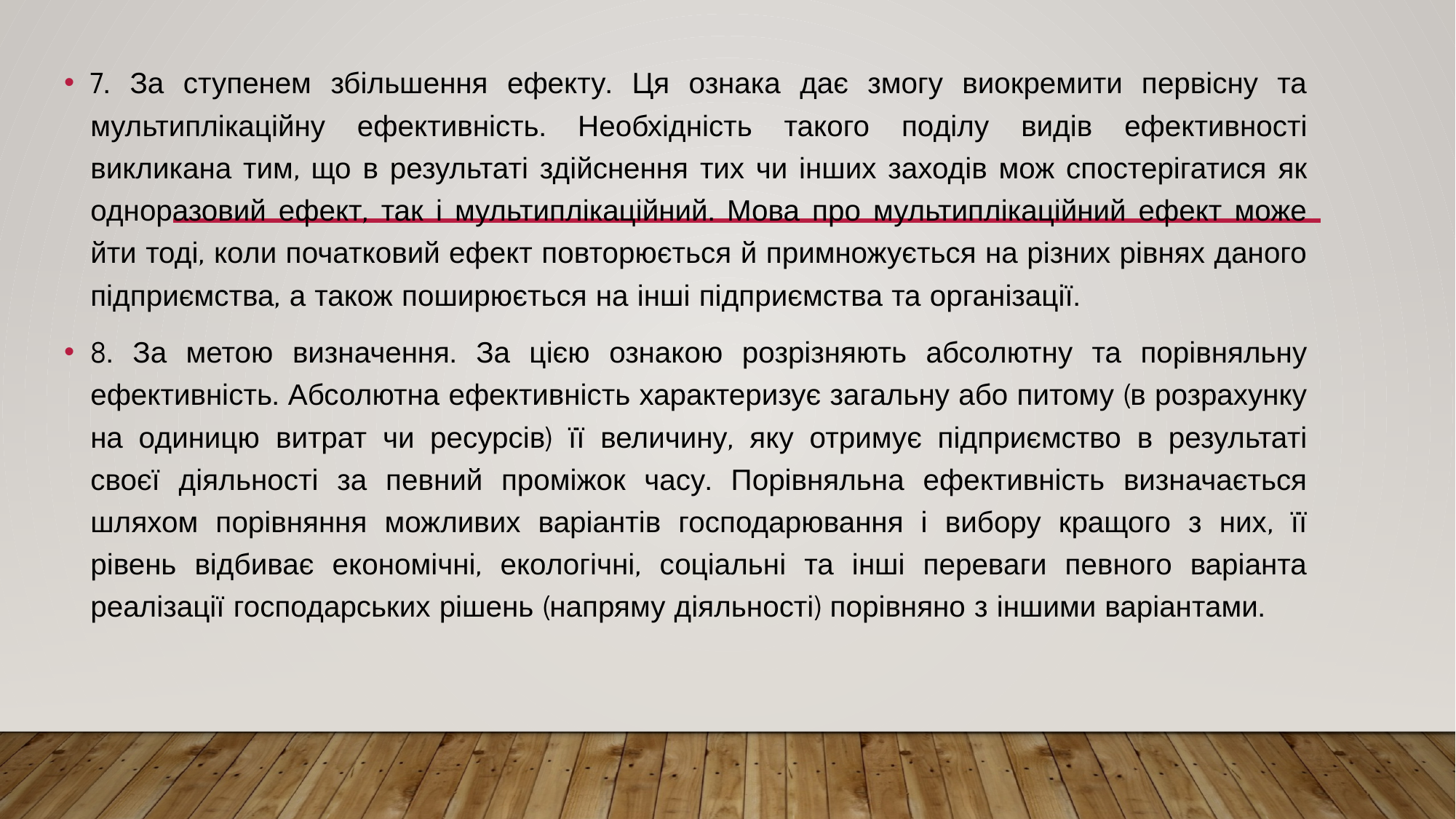

7. За ступенем збільшення ефекту. Ця ознака дає змогу виокремити первісну та мультиплікаційну ефективність. Необхідність такого поділу видів ефективності викликана тим, що в результаті здійснення тих чи інших заходів мож спостерігатися як одноразовий ефект, так і мультиплікаційний. Мова про мультиплікаційний ефект може йти тоді, коли початковий ефект повторюється й примножується на різних рівнях даного підприємства, а також поширюється на інші підприємства та організації.
8. За метою визначення. За цією ознакою розрізняють абсолютну та порівняльну ефективність. Абсолютна ефективність характеризує загальну або питому (в розрахунку на одиницю витрат чи ресурсів) її величину, яку отримує підприємство в результаті своєї діяльності за певний проміжок часу. Порівняльна ефективність визначається шляхом порівняння можливих варіантів господарювання і вибору кращого з них, її рівень відбиває економічні, екологічні, соціальні та інші переваги певного варіанта реалізації господарських рішень (напряму діяльності) порівняно з іншими варіантами.